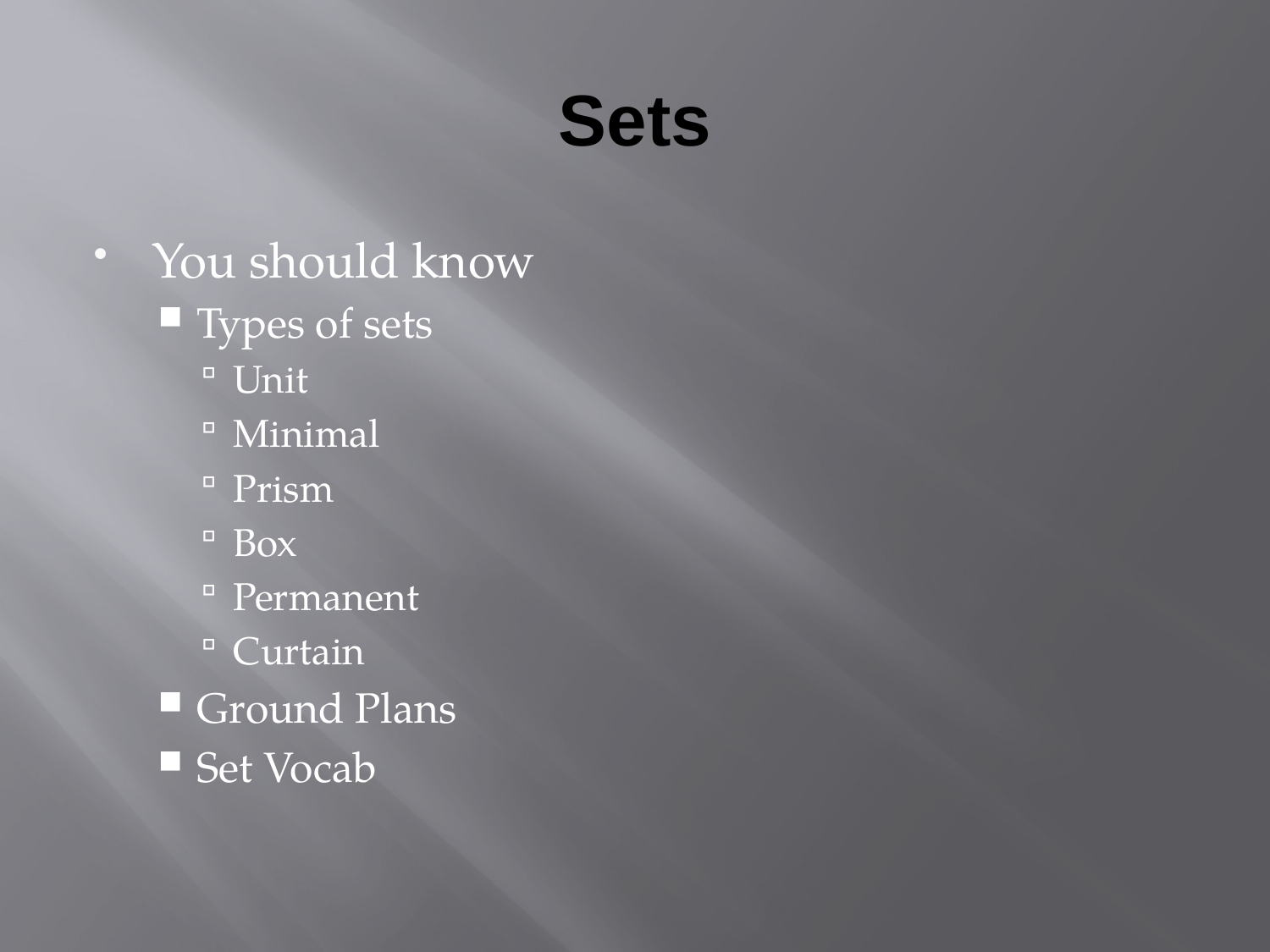

# Sets
You should know
Types of sets
Unit
Minimal
Prism
Box
Permanent
Curtain
Ground Plans
Set Vocab